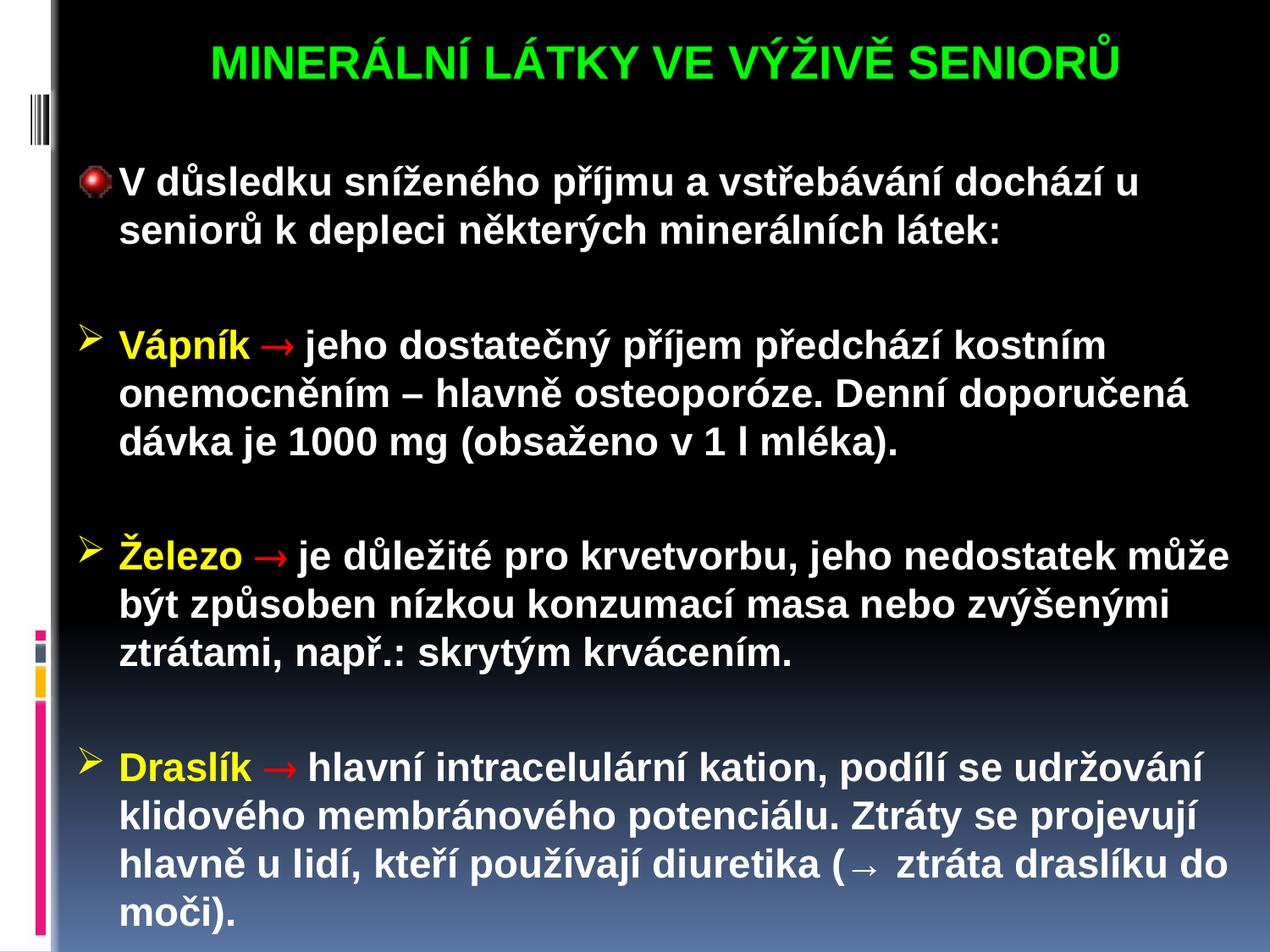

MINERÁLNÍ LÁTKY VE VÝŽIVĚ SENIORŮ

V důsledku sníženého příjmu a vstřebávání dochází u seniorů k depleci některých minerálních látek:

Vápník → jeho dostatečný příjem předchází kostním onemocněním – hlavně osteoporóze. Denní doporučená dávka je 1000 mg (obsaženo v 1 l mléka).

Železo → je důležité pro krvetvorbu, jeho nedostatek může být způsoben nízkou konzumací masa nebo zvýšenými ztrátami, např.: skrytým krvácením.

Draslík → hlavní intracelulární kation, podílí se udržování klidového membránového potenciálu. Ztráty se projevují hlavně u lidí, kteří používají diuretika (→ ztráta draslíku do moči).